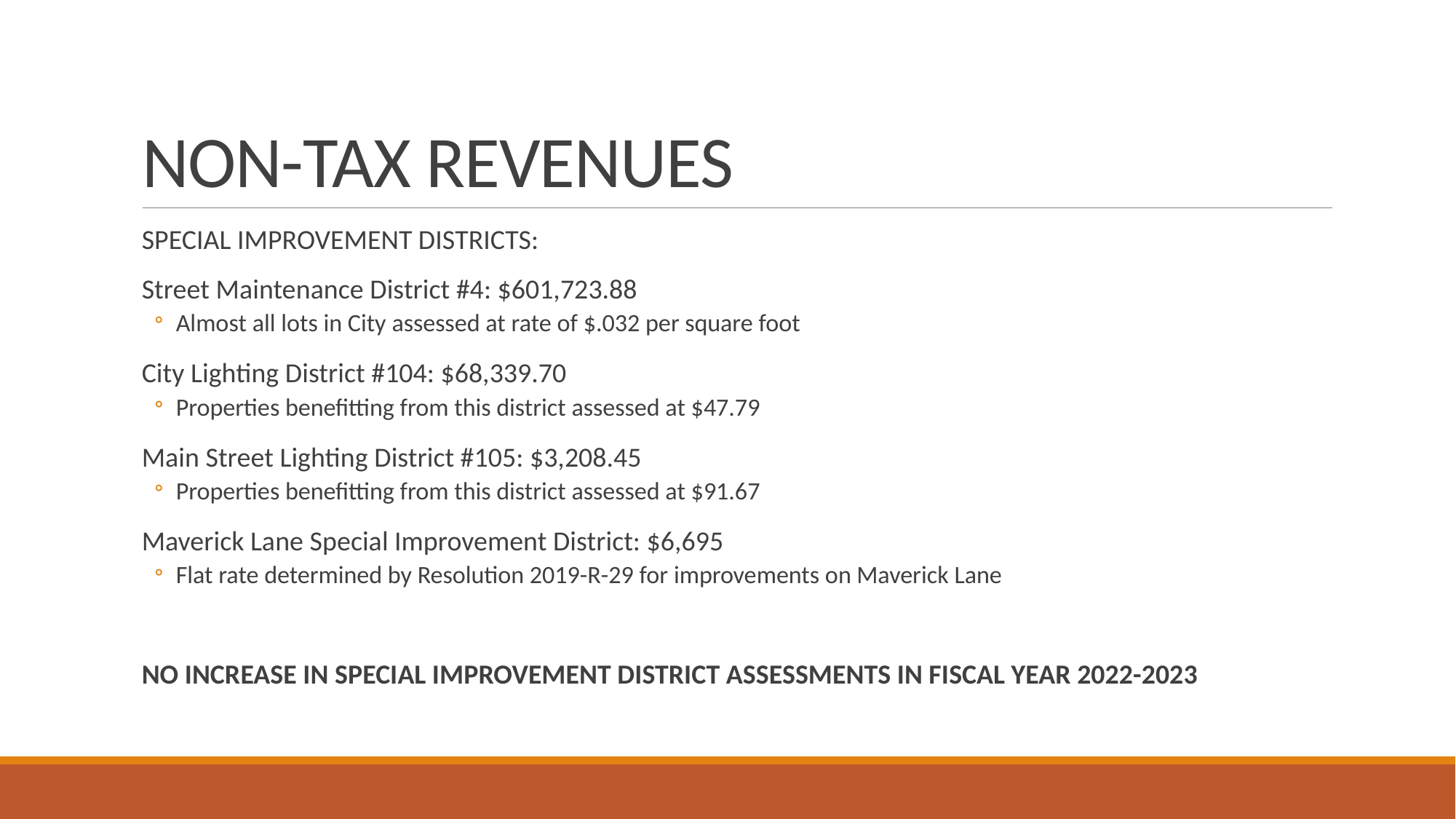

# NON-TAX REVENUES
SPECIAL IMPROVEMENT DISTRICTS:
Street Maintenance District #4: $601,723.88
Almost all lots in City assessed at rate of $.032 per square foot
City Lighting District #104: $68,339.70
Properties benefitting from this district assessed at $47.79
Main Street Lighting District #105: $3,208.45
Properties benefitting from this district assessed at $91.67
Maverick Lane Special Improvement District: $6,695
Flat rate determined by Resolution 2019-R-29 for improvements on Maverick Lane

NO INCREASE IN SPECIAL IMPROVEMENT DISTRICT ASSESSMENTS IN FISCAL YEAR 2022-2023